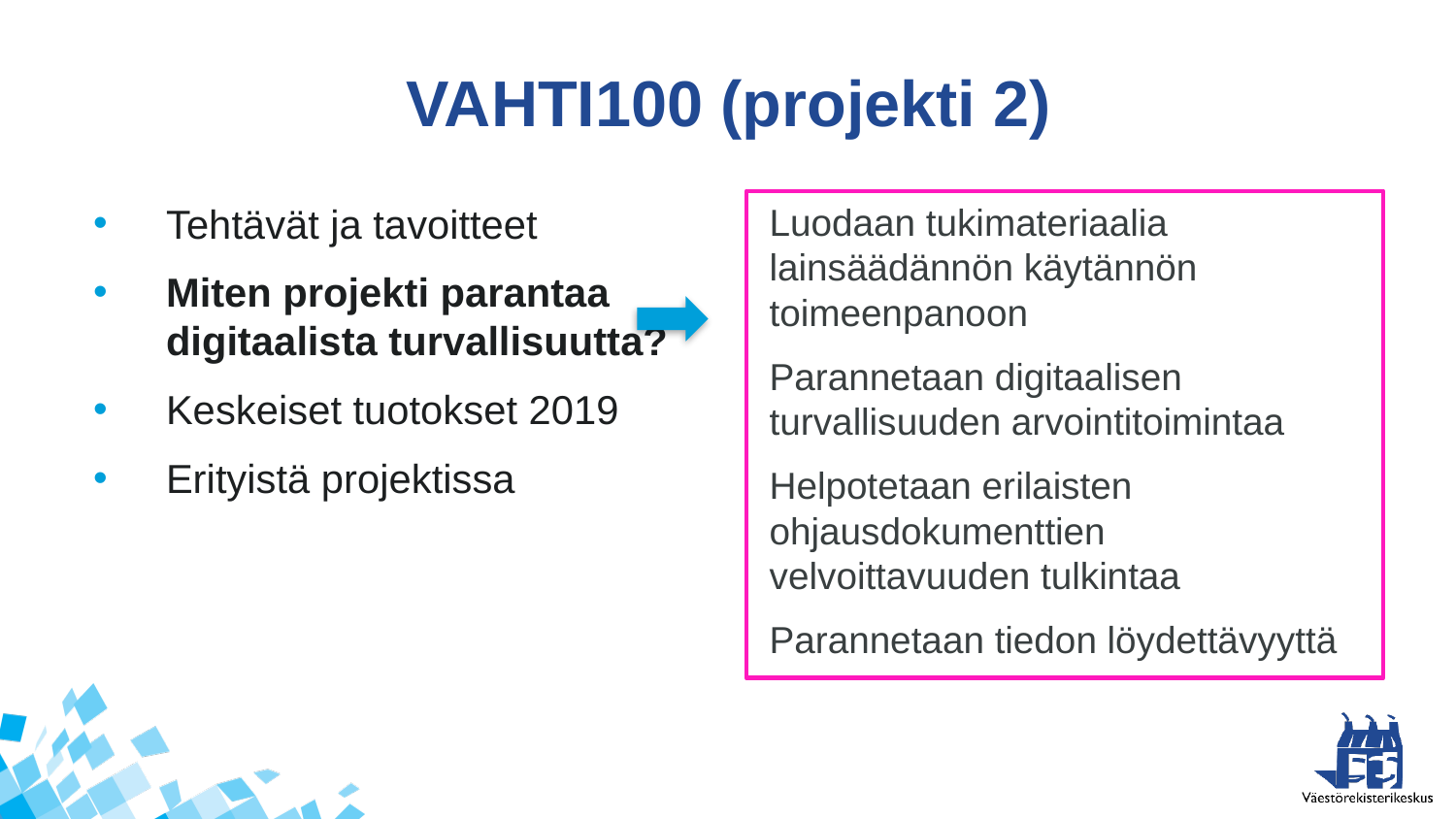

# VAHTI100 (projekti 2)
Tehtävät ja tavoitteet
Miten projekti parantaa digitaalista turvallisuutta?
Keskeiset tuotokset 2019
Erityistä projektissa
Luodaan tukimateriaalia lainsäädännön käytännön toimeenpanoon
Parannetaan digitaalisen turvallisuuden arvointitoimintaa
Helpotetaan erilaisten ohjausdokumenttien velvoittavuuden tulkintaa
Parannetaan tiedon löydettävyyttä